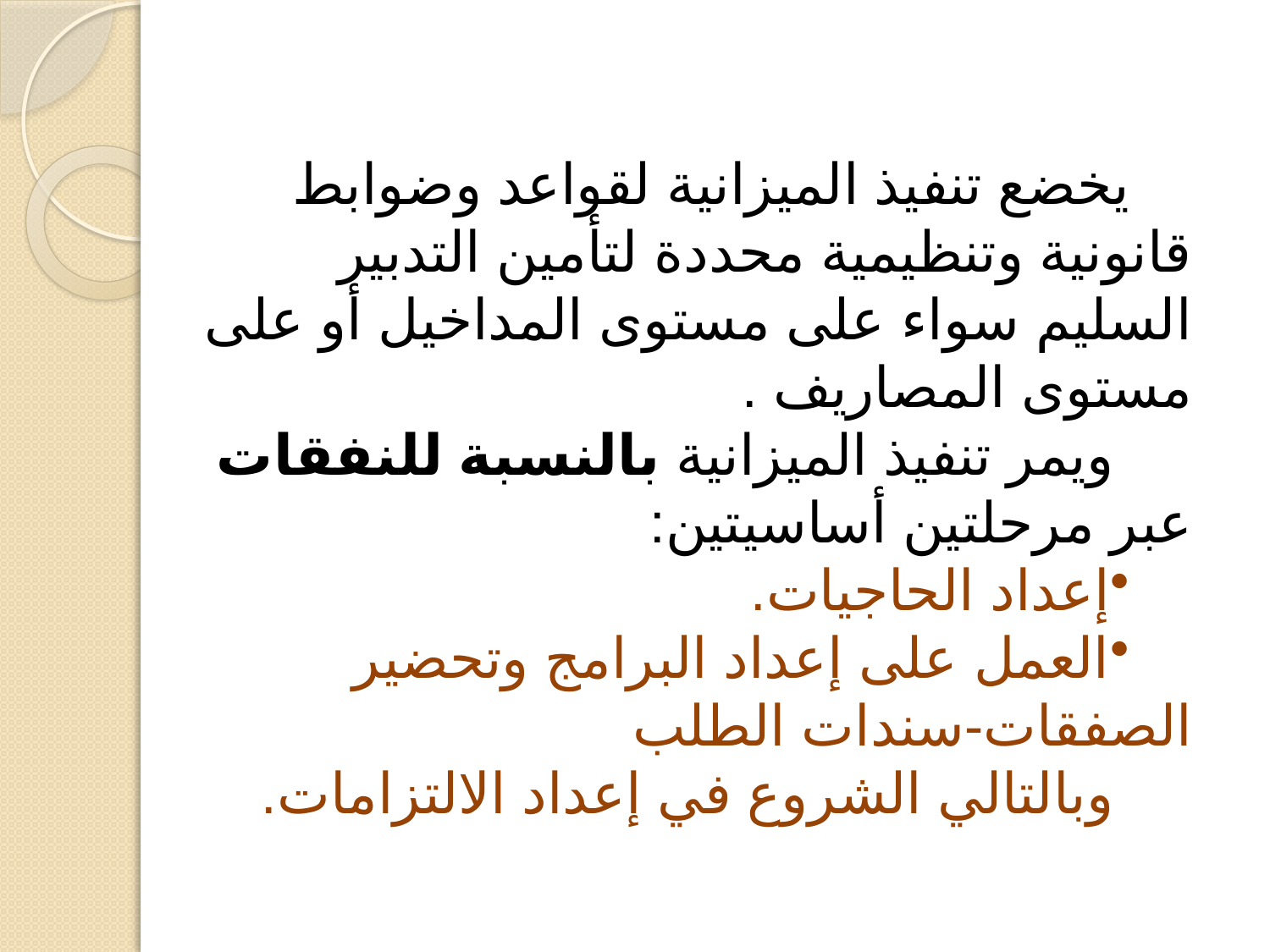

يخضع تنفيذ الميزانية لقواعد وضوابط قانونية وتنظيمية محددة لتأمين التدبير السليم سواء على مستوى المداخيل أو على مستوى المصاريف .
 ويمر تنفيذ الميزانية بالنسبة للنفقات عبر مرحلتين أساسيتين:
إعداد الحاجيات.
العمل على إعداد البرامج وتحضير الصفقات-سندات الطلب
 وبالتالي الشروع في إعداد الالتزامات.